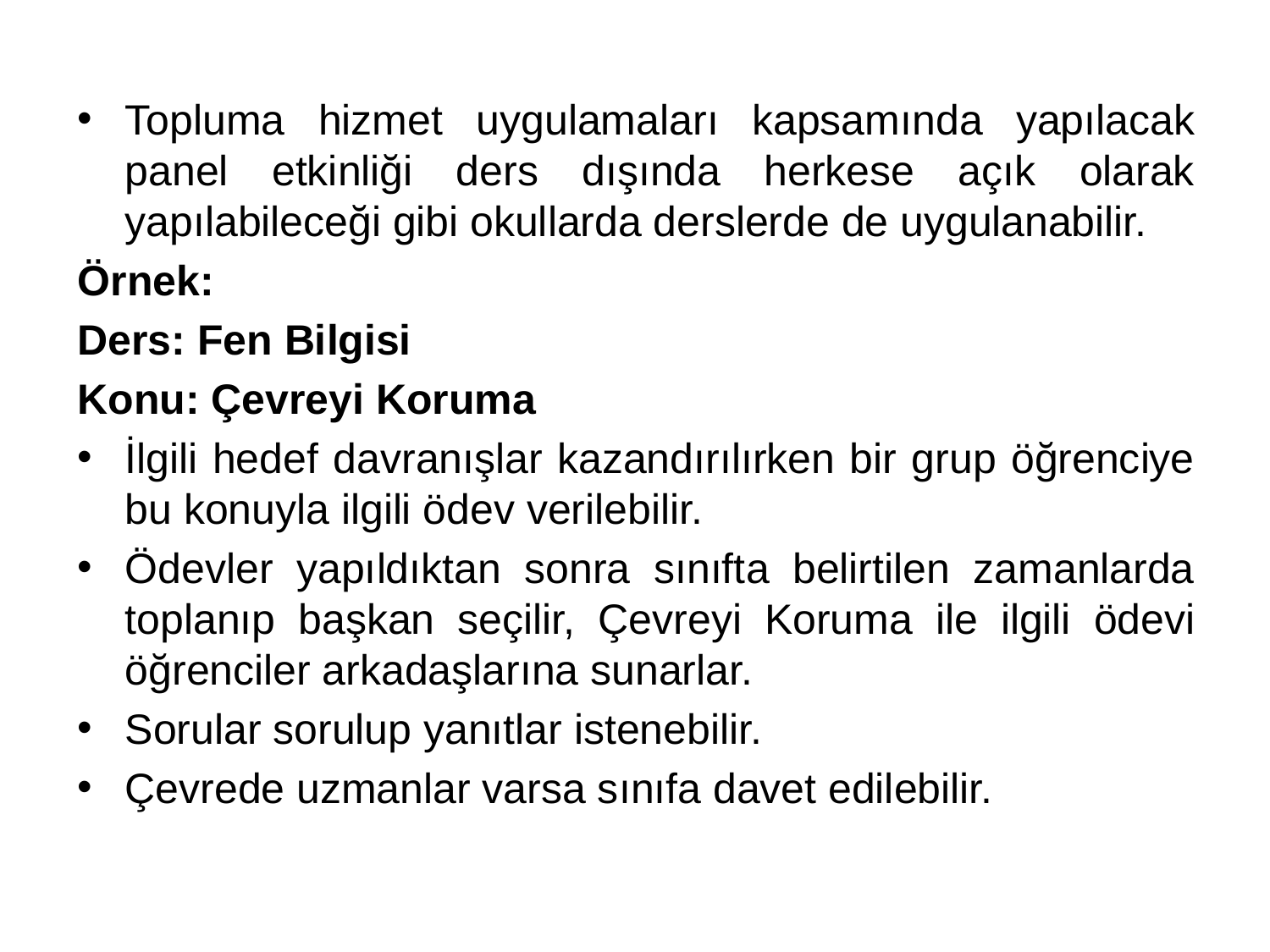

Topluma hizmet uygulamaları kapsamında yapılacak panel etkinliği ders dışında herkese açık olarak yapılabileceği gibi okullarda derslerde de uygulanabilir.
Örnek:
Ders: Fen Bilgisi
Konu: Çevreyi Koruma
İlgili hedef davranışlar kazandırılırken bir grup öğrenciye bu konuyla ilgili ödev verilebilir.
Ödevler yapıldıktan sonra sınıfta belirtilen zamanlarda toplanıp başkan seçilir, Çevreyi Koruma ile ilgili ödevi öğrenciler arkadaşlarına sunarlar.
Sorular sorulup yanıtlar istenebilir.
Çevrede uzmanlar varsa sınıfa davet edilebilir.